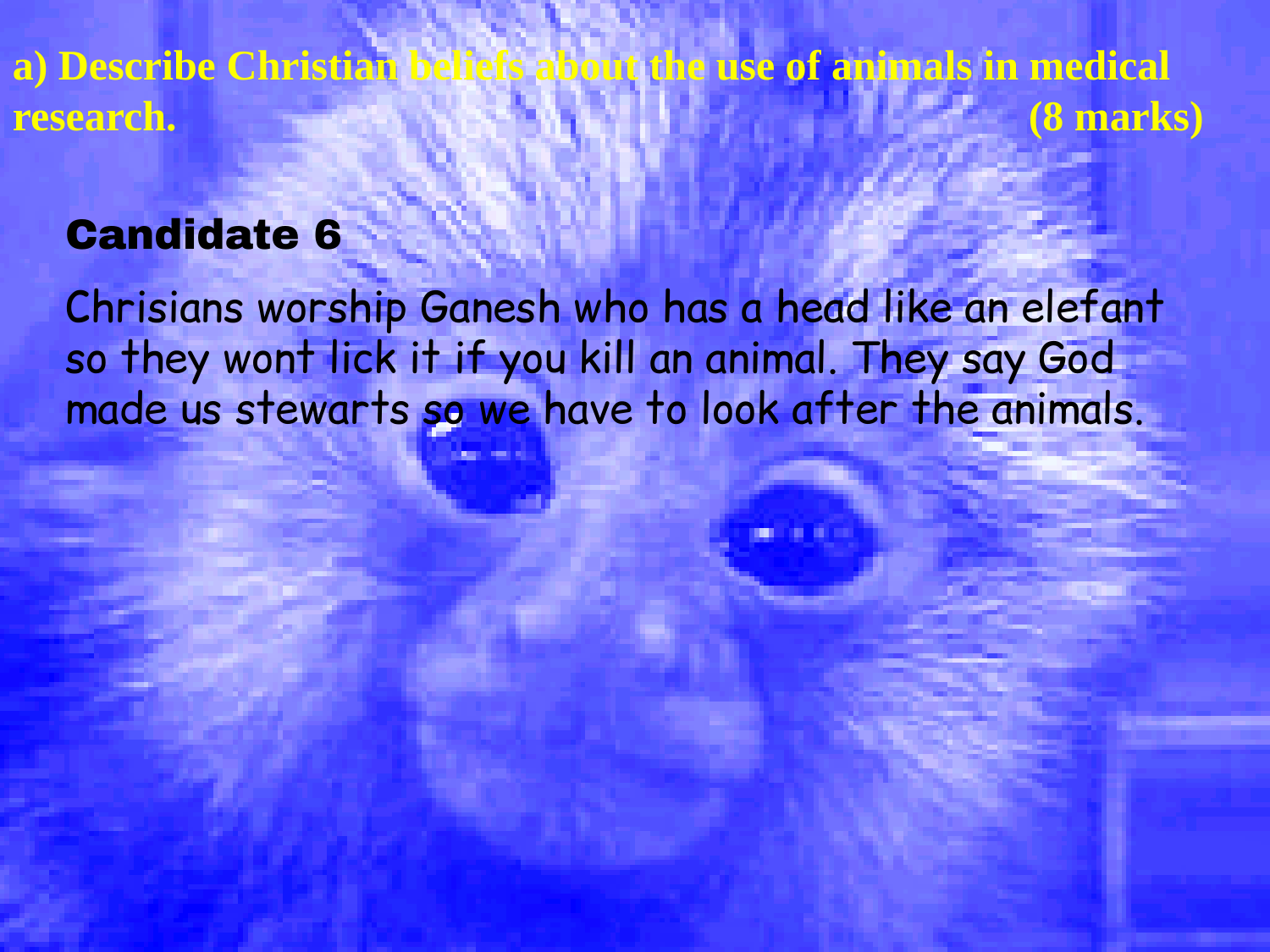

a) Describe Christian beliefs about the use of animals in medical research.							(8 marks)
Candidate 6
Chrisians worship Ganesh who has a head like an elefant so they wont lick it if you kill an animal. They say God made us stewarts so we have to look after the animals.